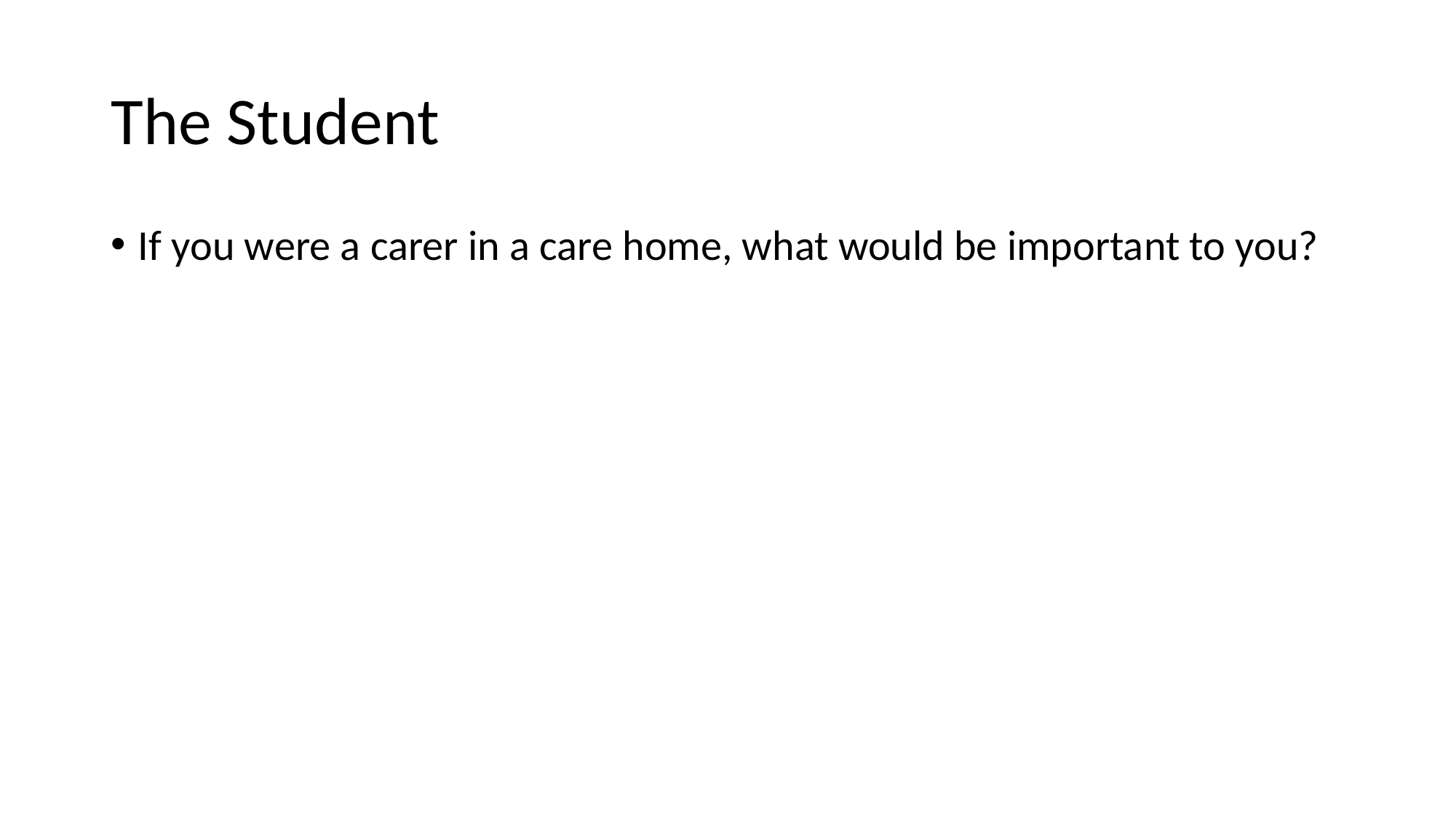

# The Student
If you were a carer in a care home, what would be important to you?